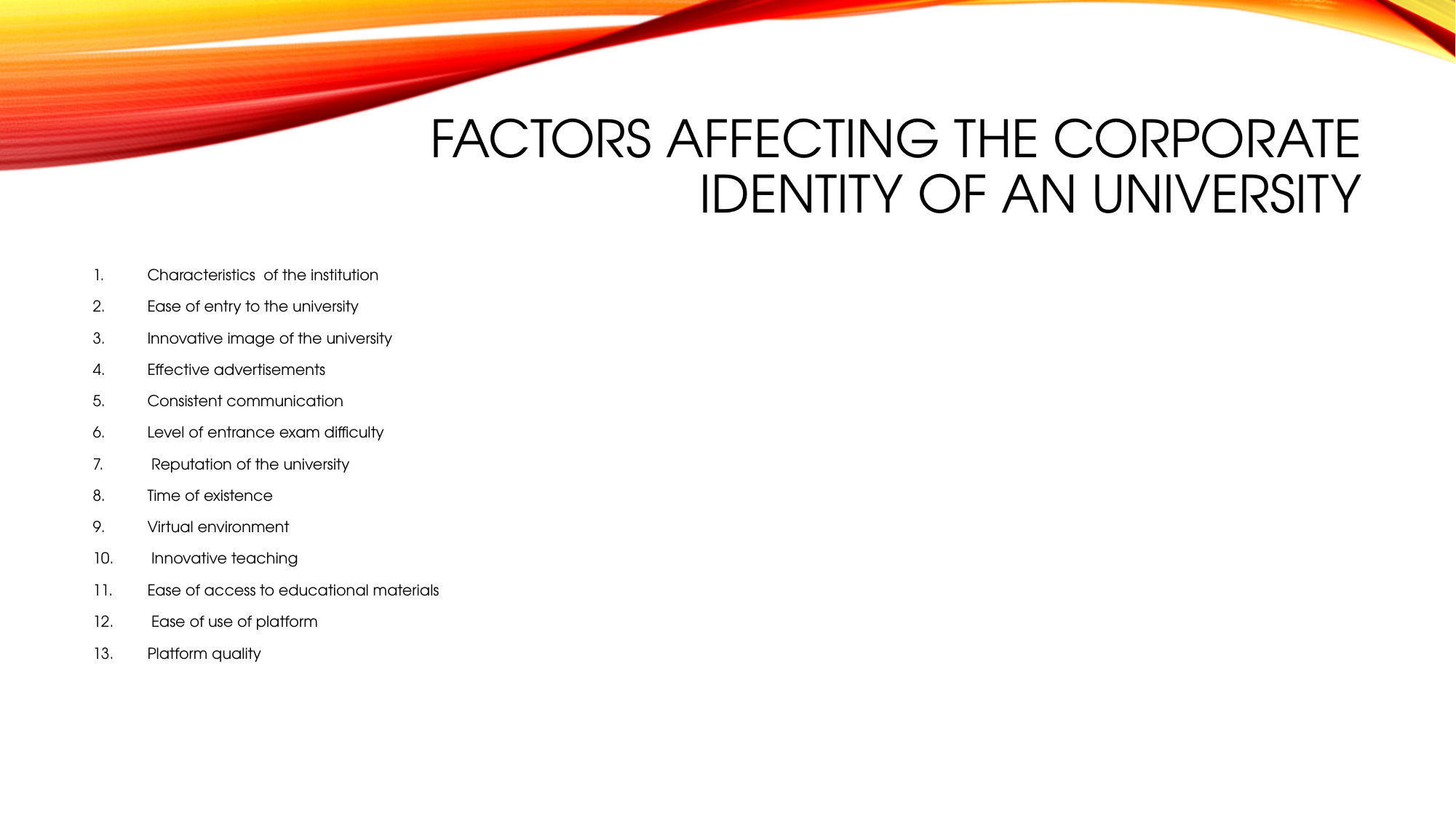

# Factors affecting the corporate identity of an university
Characteristics  of the institution
Ease of entry to the university
Innovative image of the university
Effective advertisements
Consistent communication
Level of entrance exam difficulty
 Reputation of the university
Time of existence
Virtual environment
 Innovative teaching
Ease of access to educational materials
 Ease of use of platform
Platform quality